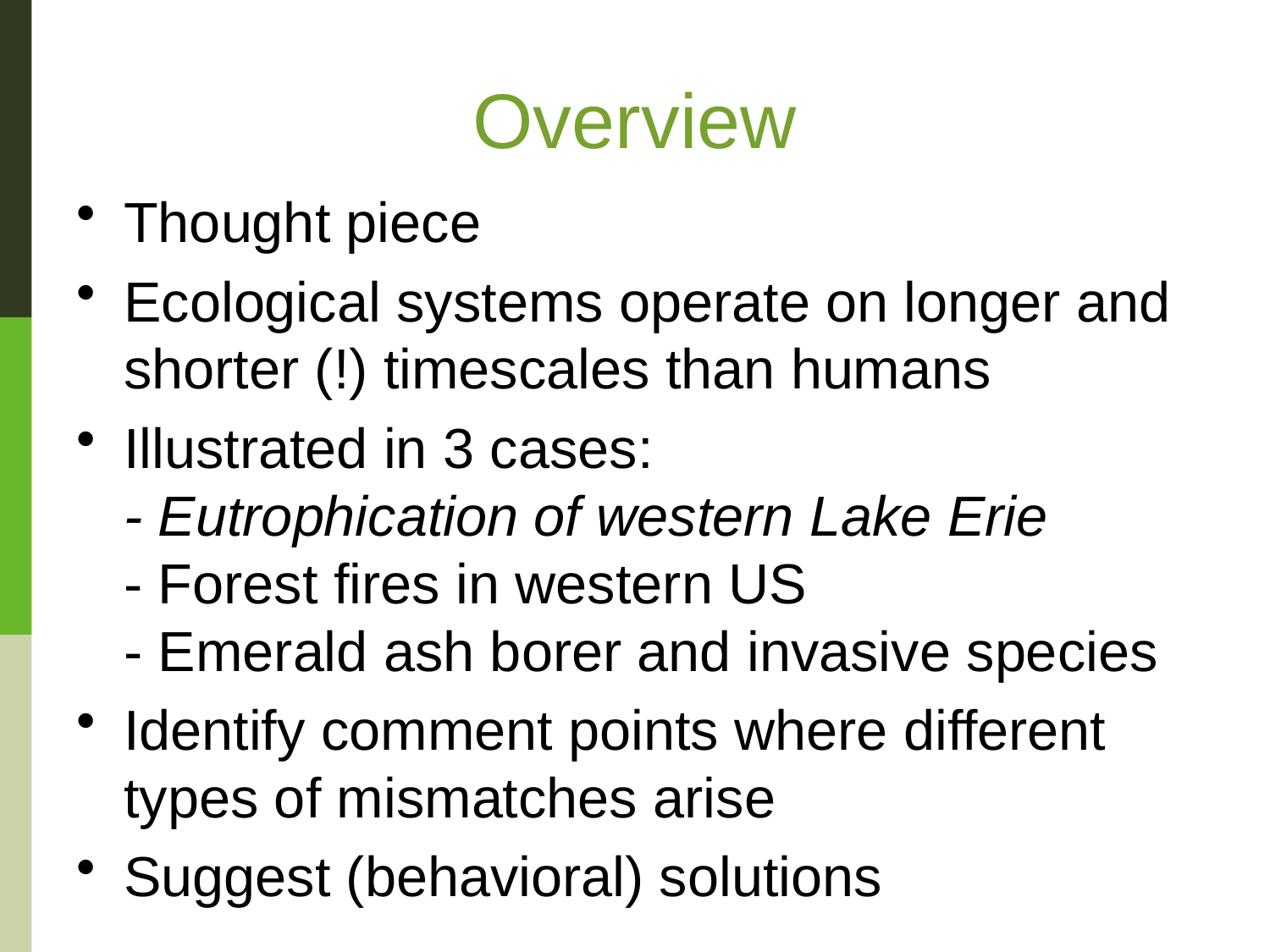

# Overview
Thought piece
Ecological systems operate on longer and shorter (!) timescales than humans
Illustrated in 3 cases:
- Eutrophication of western Lake Erie
- Forest fires in western US
- Emerald ash borer and invasive species
Identify comment points where different types of mismatches arise
Suggest (behavioral) solutions